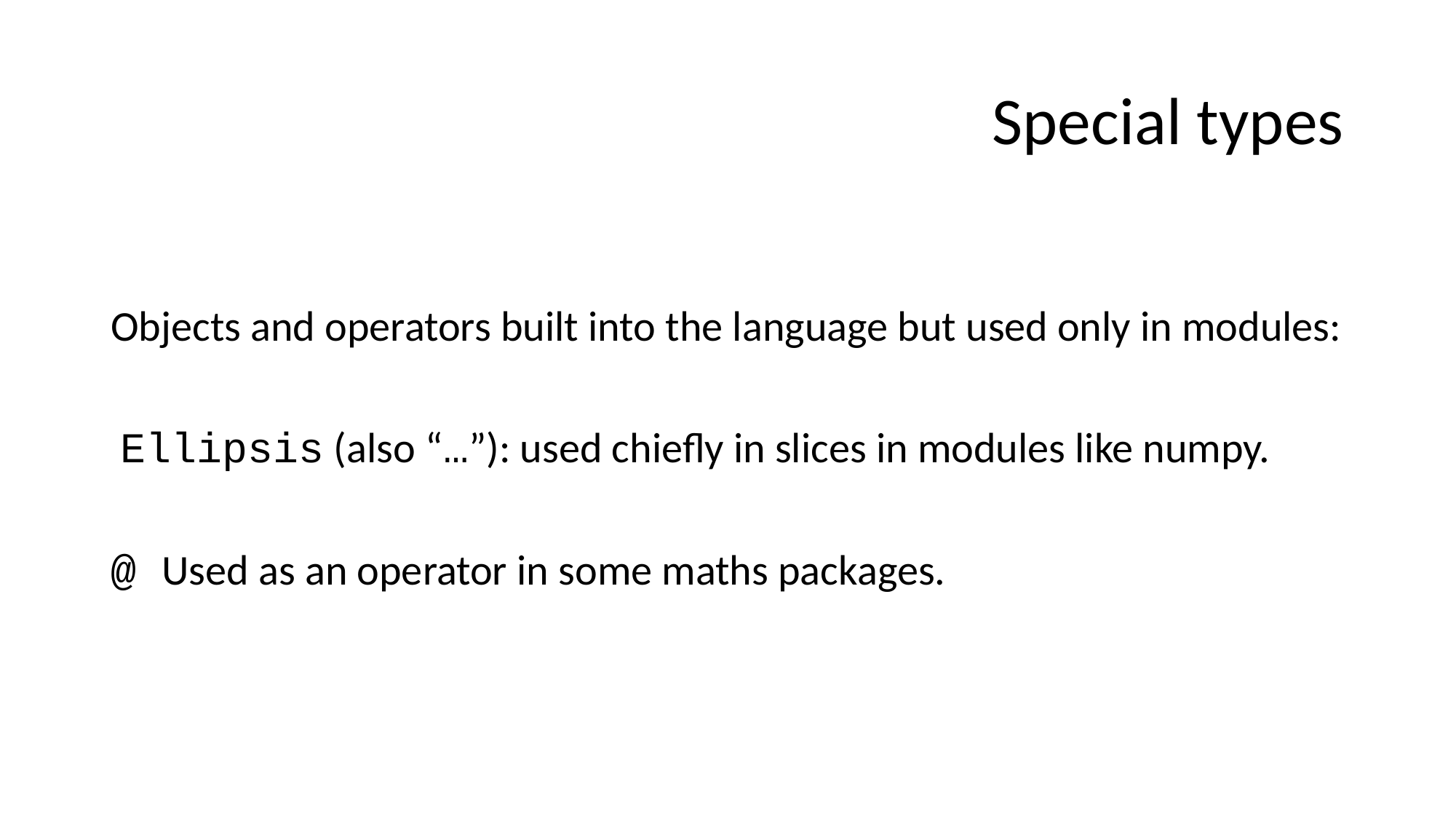

# Special types
Objects and operators built into the language but used only in modules:

 Ellipsis (also “…”): used chiefly in slices in modules like numpy.

@ Used as an operator in some maths packages.